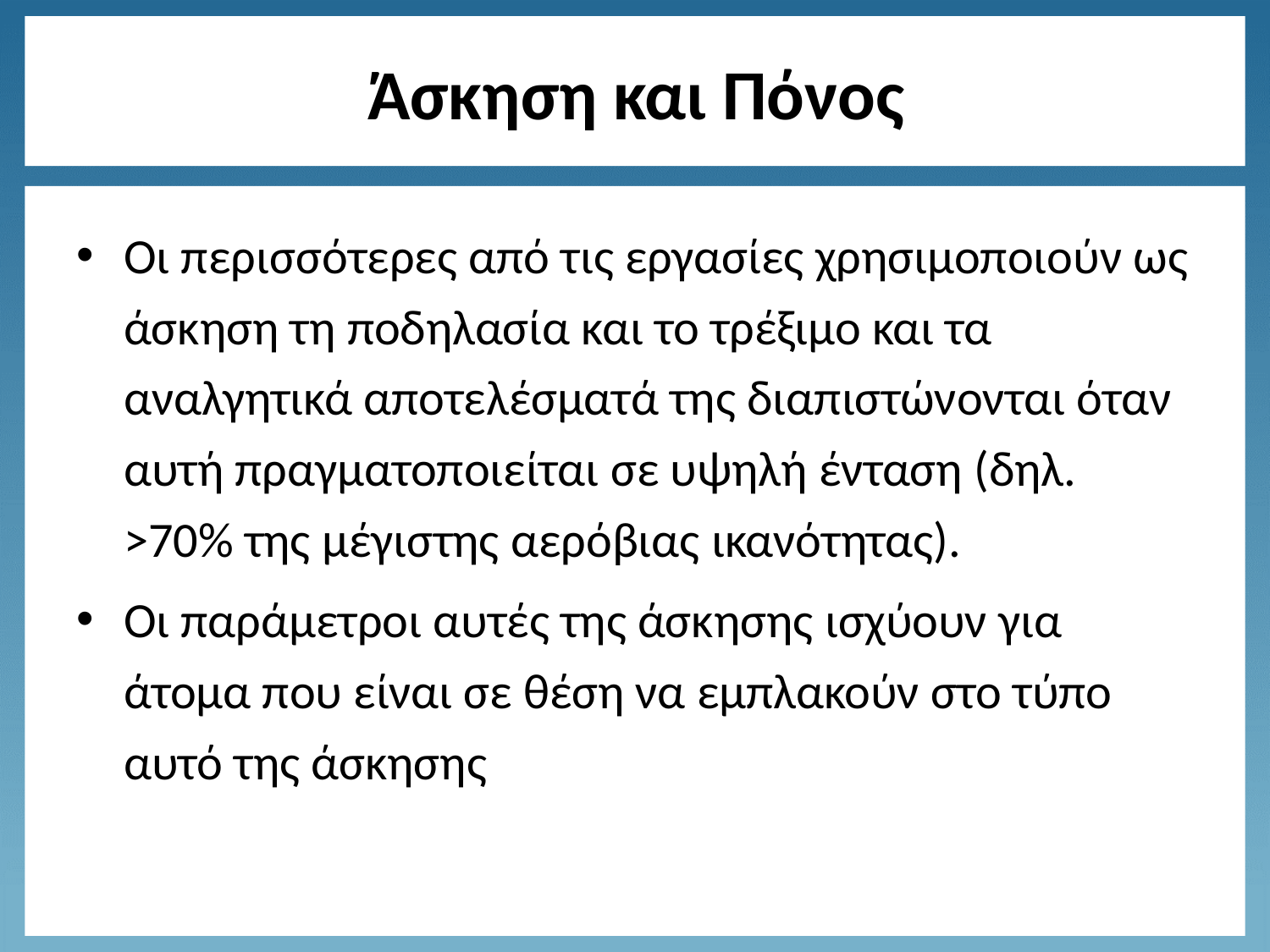

# Άσκηση και Πόνος
Οι περισσότερες από τις εργασίες χρησιμοποιούν ως άσκηση τη ποδηλασία και το τρέξιμο και τα αναλγητικά αποτελέσματά της διαπιστώνονται όταν αυτή πραγματοποιείται σε υψηλή ένταση (δηλ. >70% της μέγιστης αερόβιας ικανότητας).
Οι παράμετροι αυτές της άσκησης ισχύουν για άτομα που είναι σε θέση να εμπλακούν στο τύπο αυτό της άσκησης